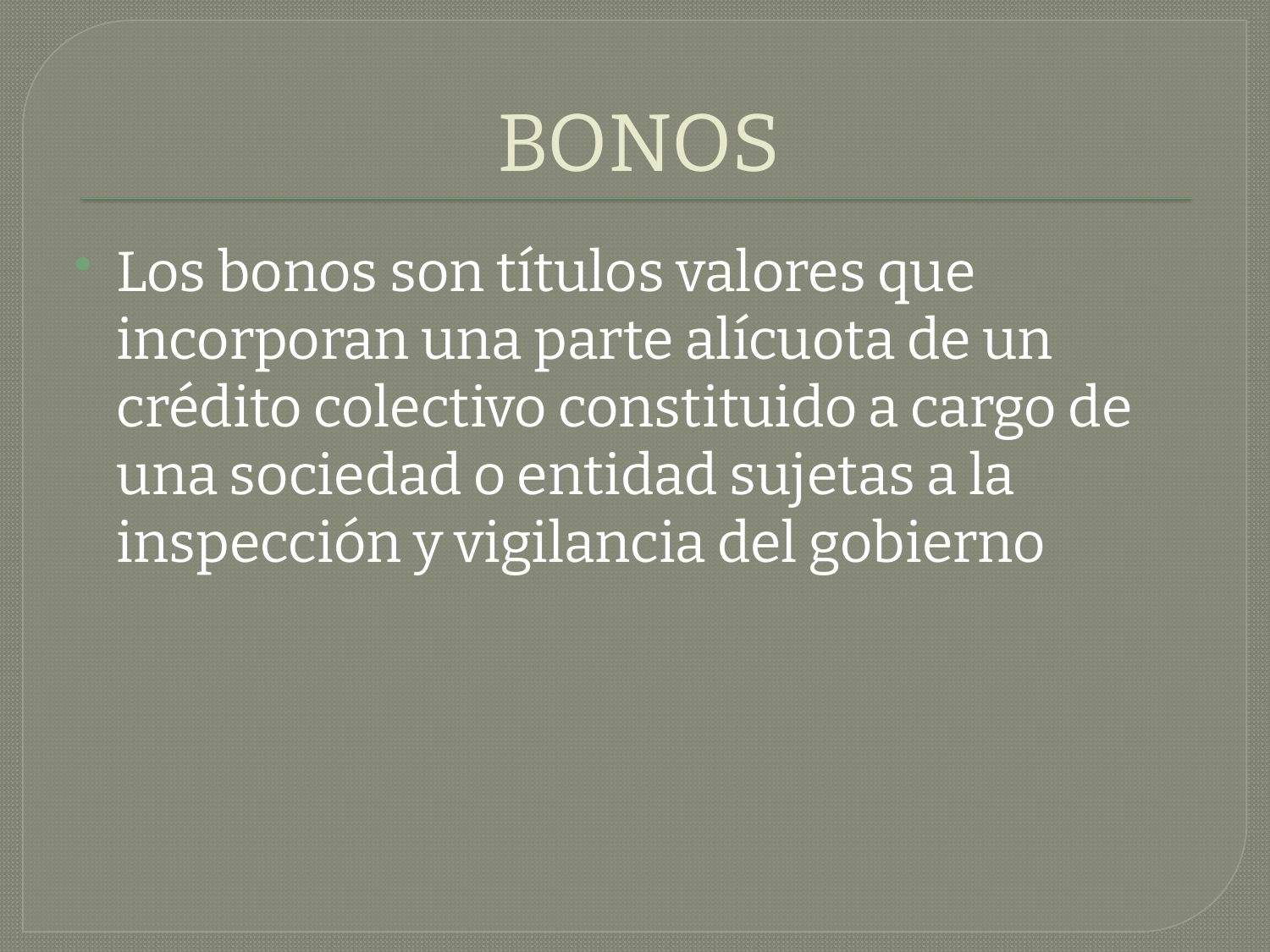

# BONOS
Los bonos son títulos valores que incorporan una parte alícuota de un crédito colectivo constituido a cargo de una sociedad o entidad sujetas a la inspección y vigilancia del gobierno